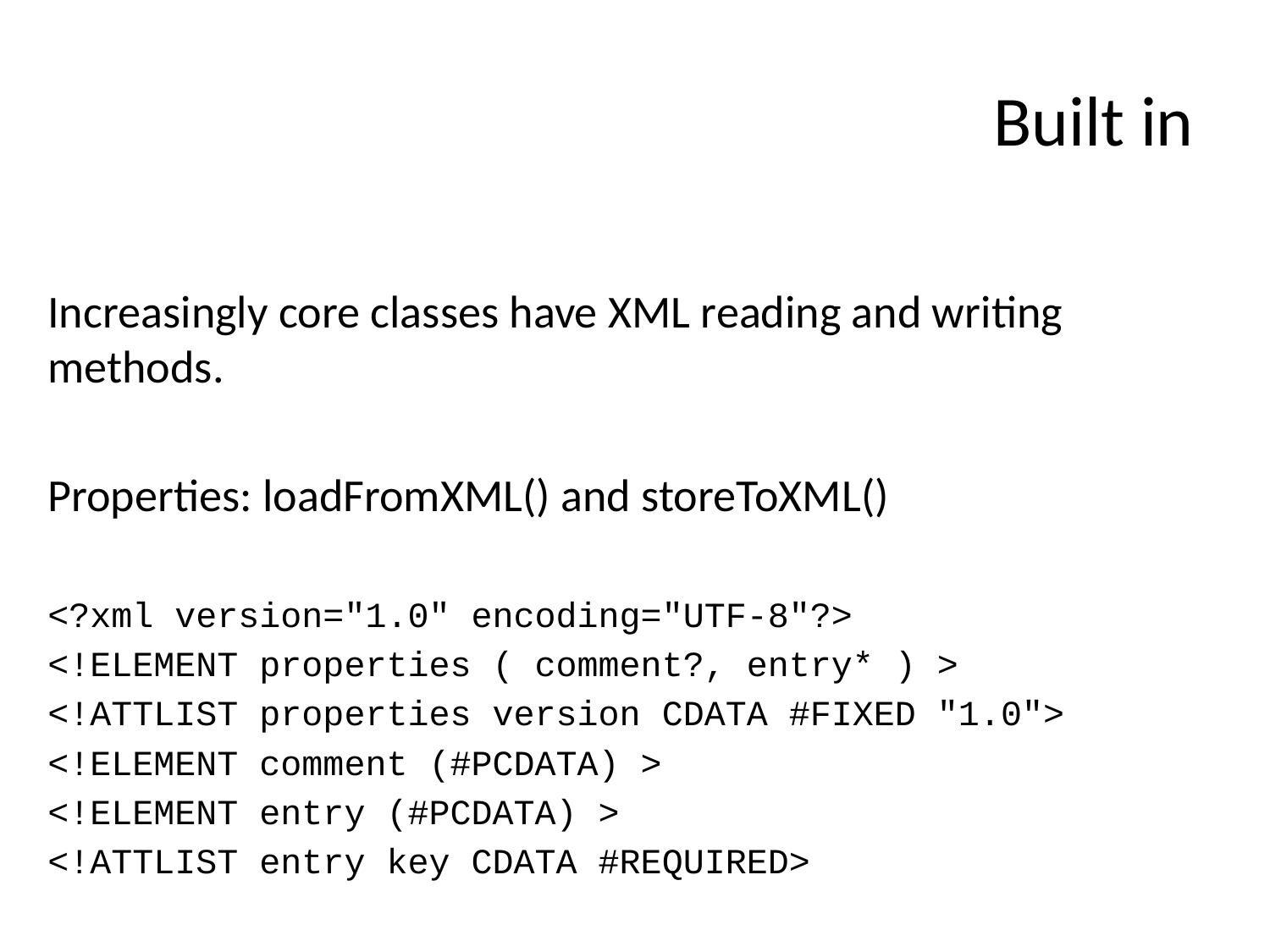

# Built in
Increasingly core classes have XML reading and writing methods.

Properties: loadFromXML() and storeToXML()

<?xml version="1.0" encoding="UTF-8"?>
<!ELEMENT properties ( comment?, entry* ) >
<!ATTLIST properties version CDATA #FIXED "1.0">
<!ELEMENT comment (#PCDATA) >
<!ELEMENT entry (#PCDATA) >
<!ATTLIST entry key CDATA #REQUIRED>